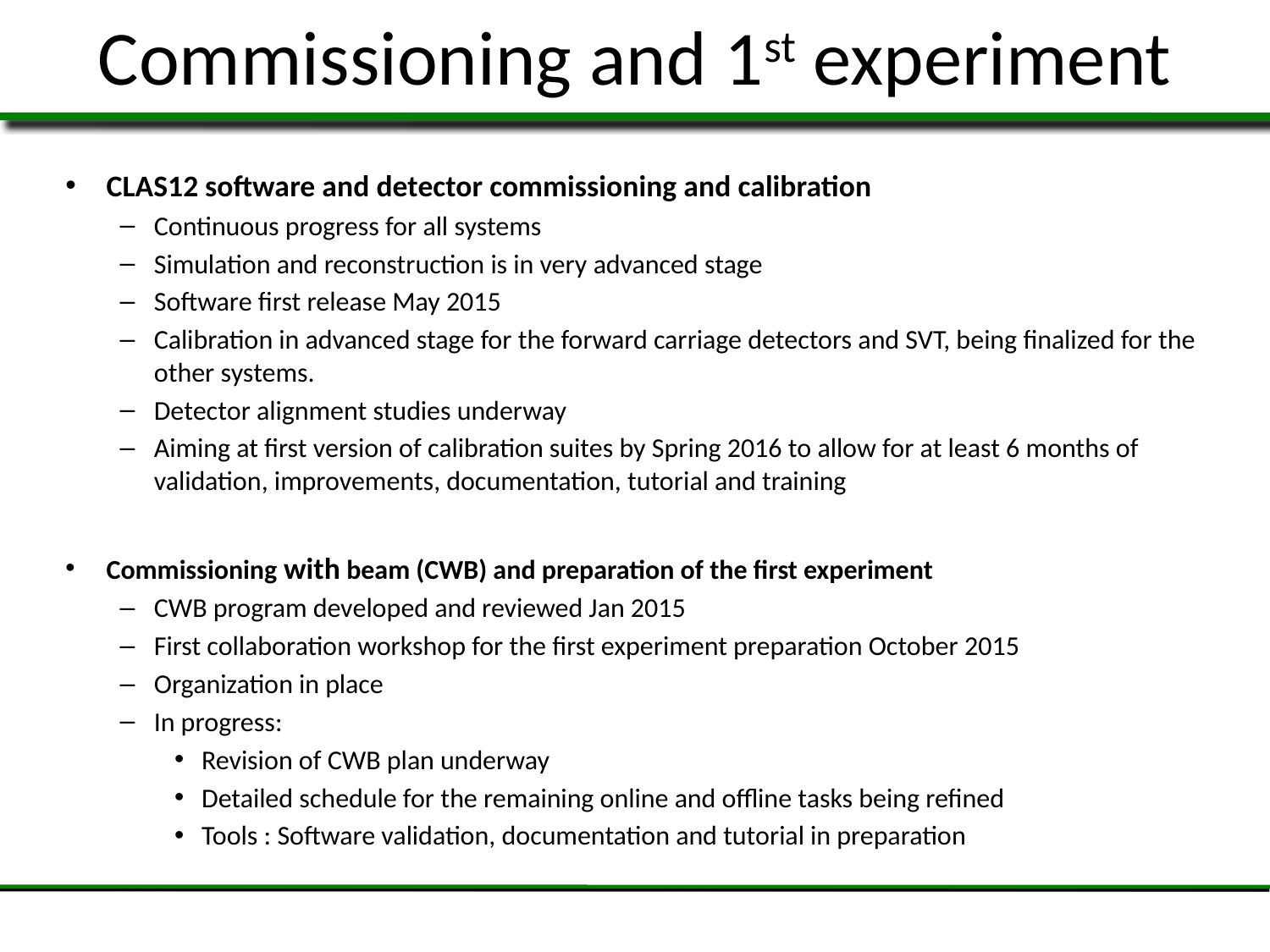

# Commissioning and 1st experiment
CLAS12 software and detector commissioning and calibration
Continuous progress for all systems
Simulation and reconstruction is in very advanced stage
Software first release May 2015
Calibration in advanced stage for the forward carriage detectors and SVT, being finalized for the other systems.
Detector alignment studies underway
Aiming at first version of calibration suites by Spring 2016 to allow for at least 6 months of validation, improvements, documentation, tutorial and training

Commissioning with beam (CWB) and preparation of the first experiment
CWB program developed and reviewed Jan 2015
First collaboration workshop for the first experiment preparation October 2015
Organization in place
In progress:
Revision of CWB plan underway
Detailed schedule for the remaining online and offline tasks being refined
Tools : Software validation, documentation and tutorial in preparation